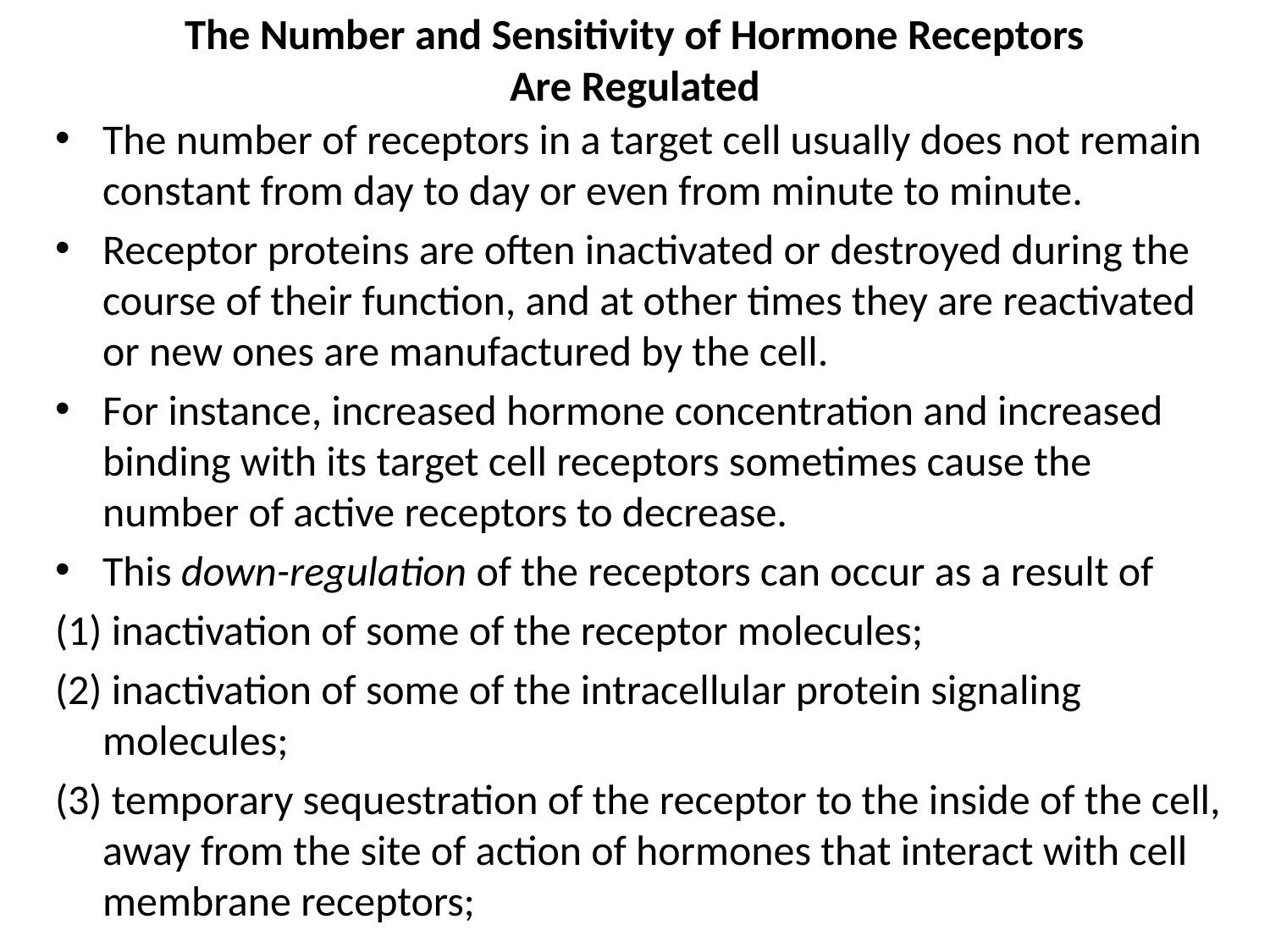

# The Number and Sensitivity of Hormone Receptors Are Regulated
The number of receptors in a target cell usually does not remain constant from day to day or even from minute to minute.
Receptor proteins are often inactivated or destroyed during the course of their function, and at other times they are reactivated or new ones are manufactured by the cell.
For instance, increased hormone concentration and increased binding with its target cell receptors sometimes cause the number of active receptors to decrease.
This down-regulation of the receptors can occur as a result of
(1) inactivation of some of the receptor molecules;
(2) inactivation of some of the intracellular protein signaling molecules;
(3) temporary sequestration of the receptor to the inside of the cell, away from the site of action of hormones that interact with cell membrane receptors;